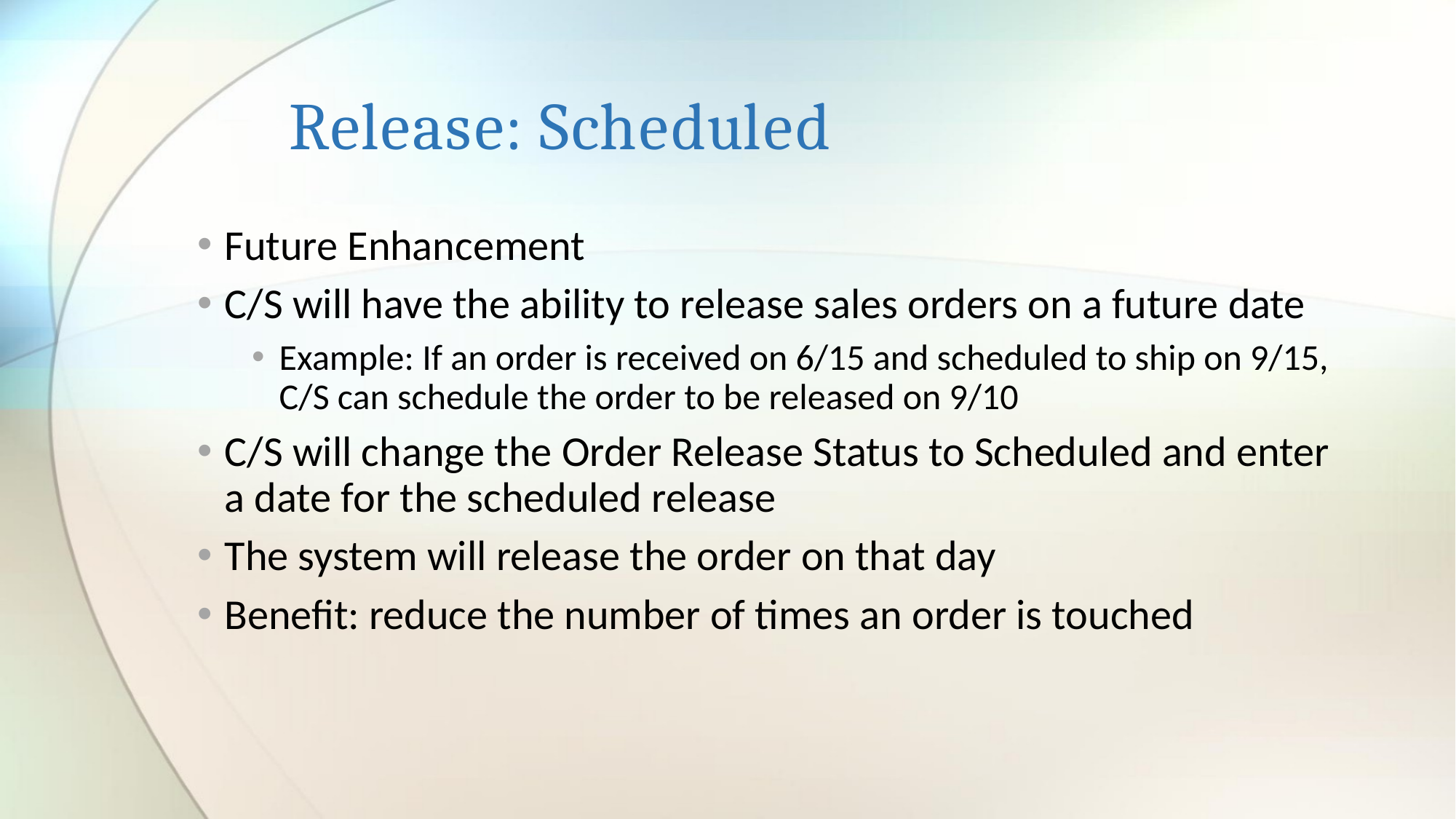

# Release: Scheduled
Future Enhancement
C/S will have the ability to release sales orders on a future date
Example: If an order is received on 6/15 and scheduled to ship on 9/15, C/S can schedule the order to be released on 9/10
C/S will change the Order Release Status to Scheduled and enter a date for the scheduled release
The system will release the order on that day
Benefit: reduce the number of times an order is touched